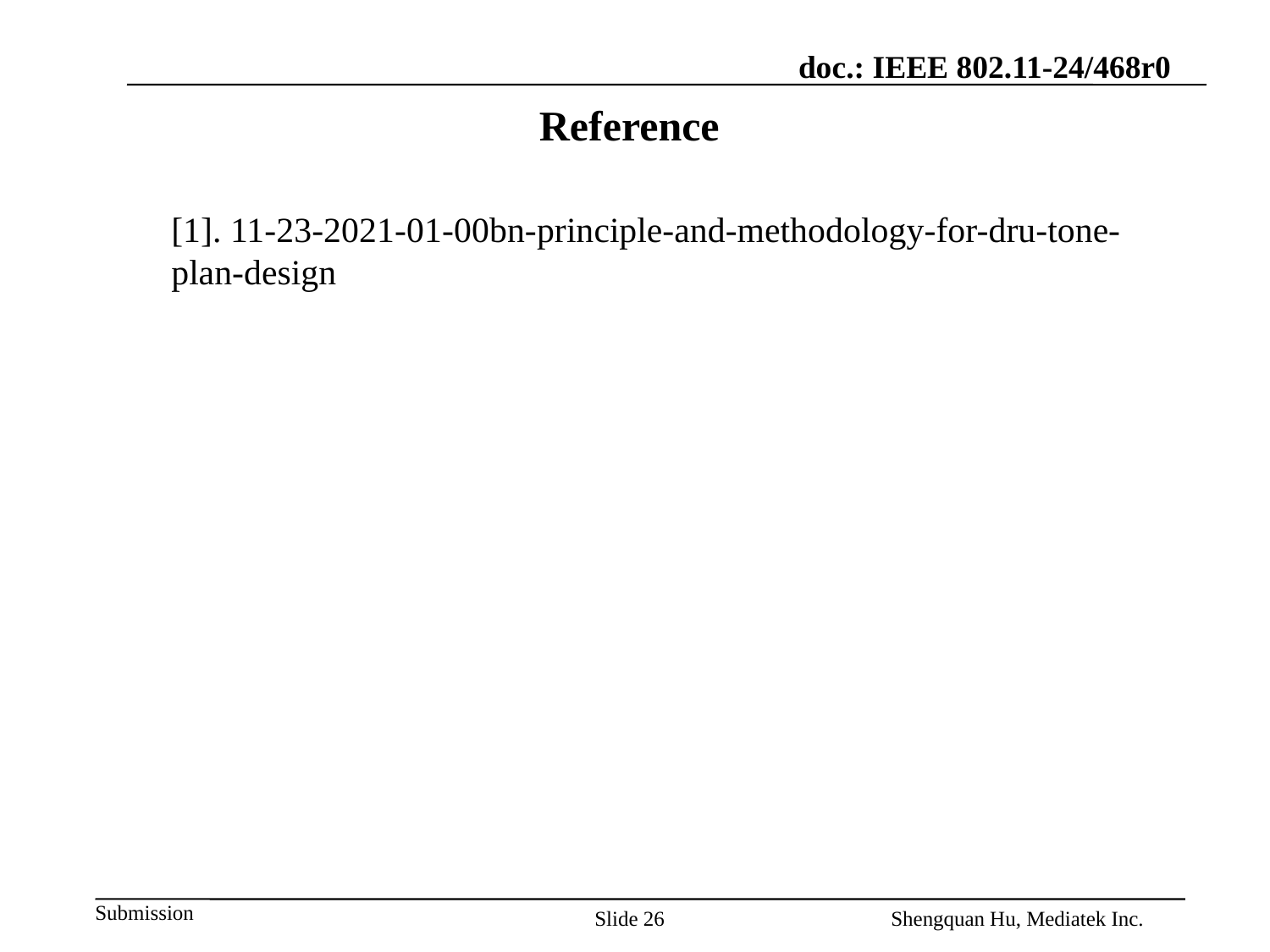

# Reference
[1]. 11-23-2021-01-00bn-principle-and-methodology-for-dru-tone-plan-design
Slide 26
Shengquan Hu, Mediatek Inc.